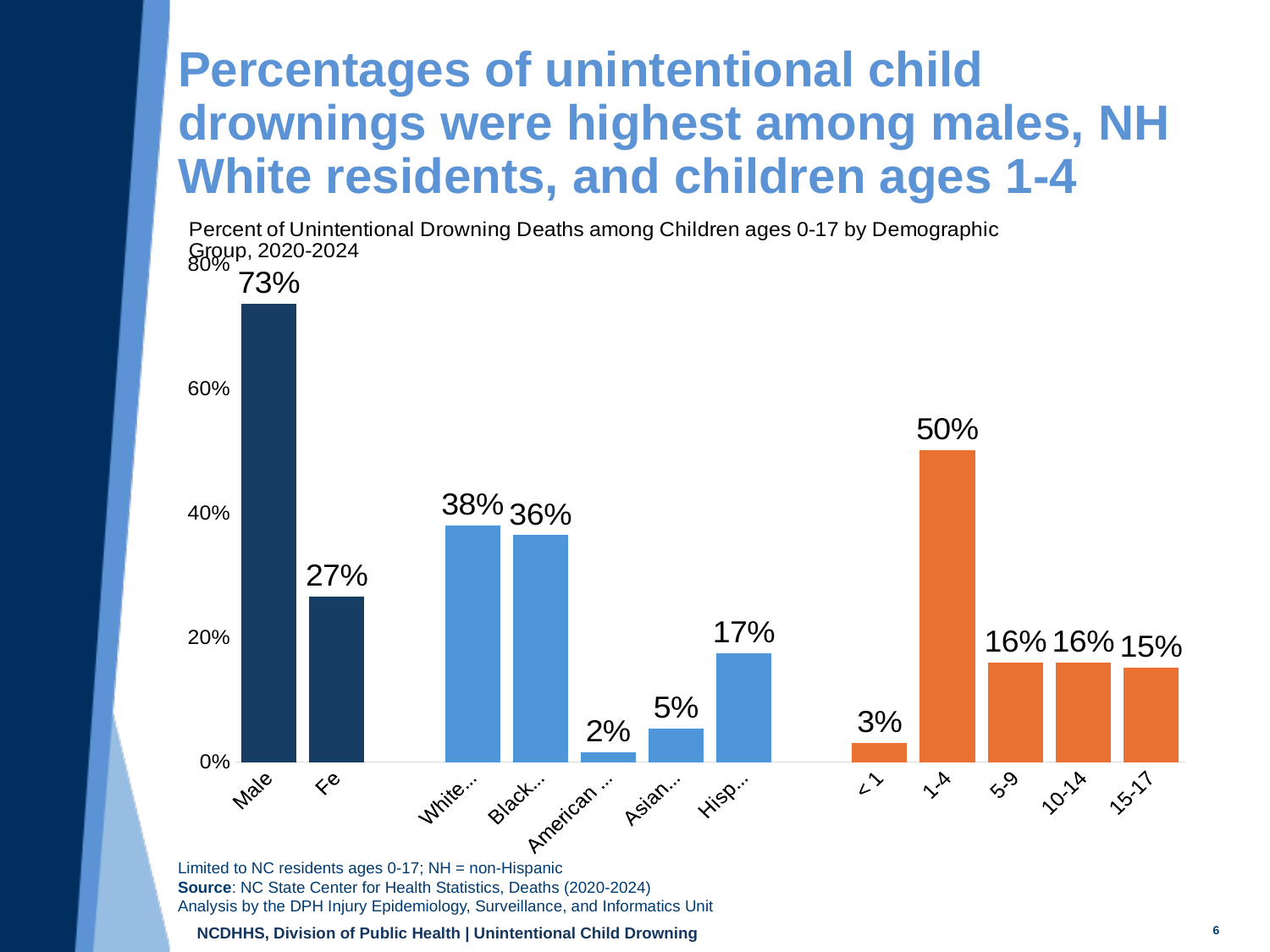

# Percentages of unintentional child drownings were highest among males, NH White residents, and children ages 1-4

### Chart

| Category |  |
|---|---|
| Male | 0.7348484848484849 |
| Female | 0.26515151515151514 |
|  | None |
| White
NH | 0.3787878787878788 |
| Black
NH | 0.36363636363636365 |
| American
Indian NH | 0.015151515151515152 |
| Asian
NH | 0.05303030303030303 |
| Hispanic | 0.17424242424242425 |
|  | None |
| < 1 | 0.030303030303030304 |
| 1-4 | 0.5 |
| 5-9 | 0.1590909090909091 |
| 10-14 | 0.1590909090909091 |
| 15-17 | 0.15151515151515152 |
Limited to NC residents ages 0-17; NH = non-Hispanic
Source: NC State Center for Health Statistics, Deaths (2020-2024)
Analysis by the DPH Injury Epidemiology, Surveillance, and Informatics Unit
6